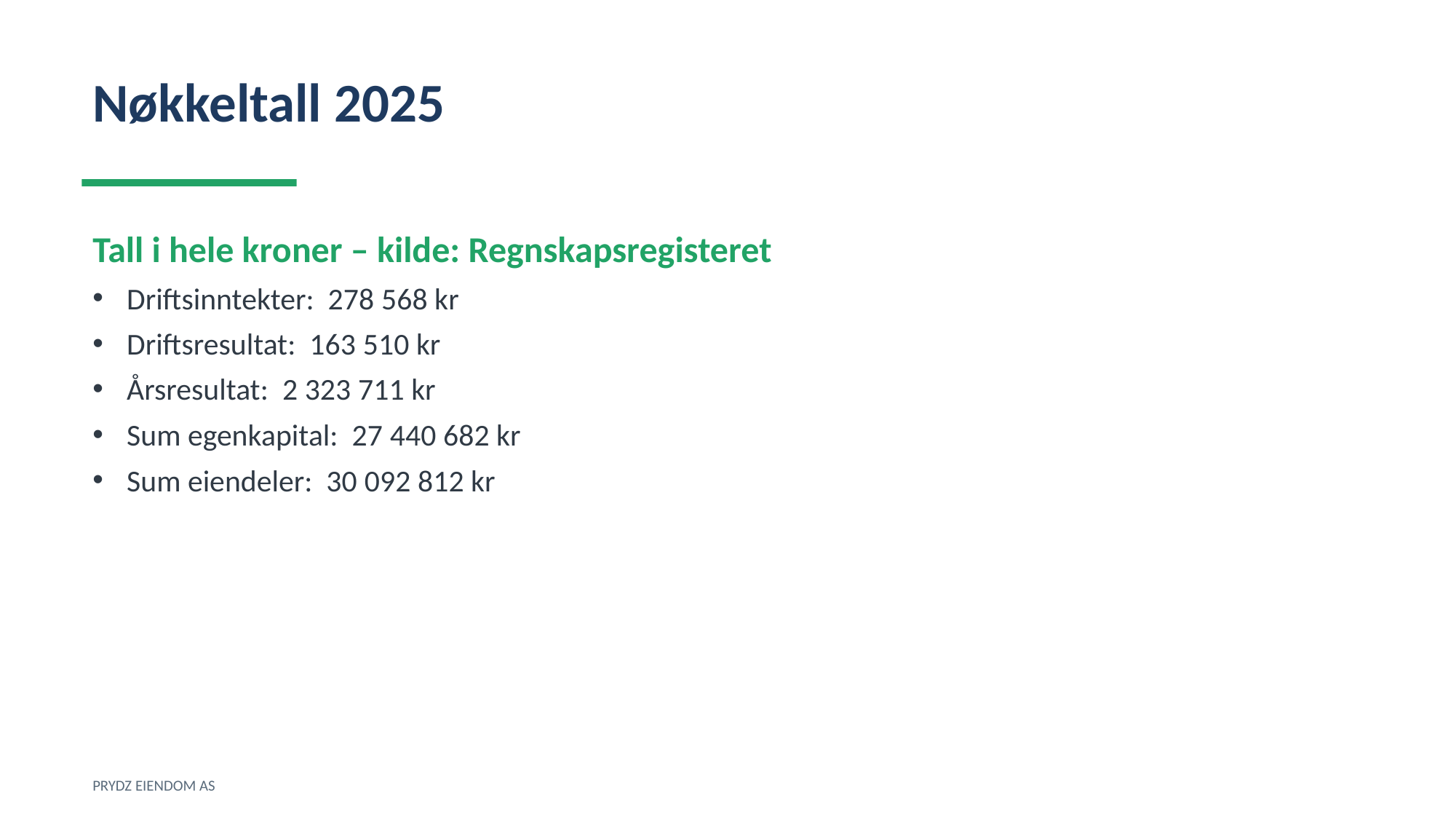

Nøkkeltall 2025

Tall i hele kroner – kilde: Regnskapsregisteret
Driftsinntekter:  278 568 kr
Driftsresultat:  163 510 kr
Årsresultat:  2 323 711 kr
Sum egenkapital:  27 440 682 kr
Sum eiendeler:  30 092 812 kr
PRYDZ EIENDOM AS